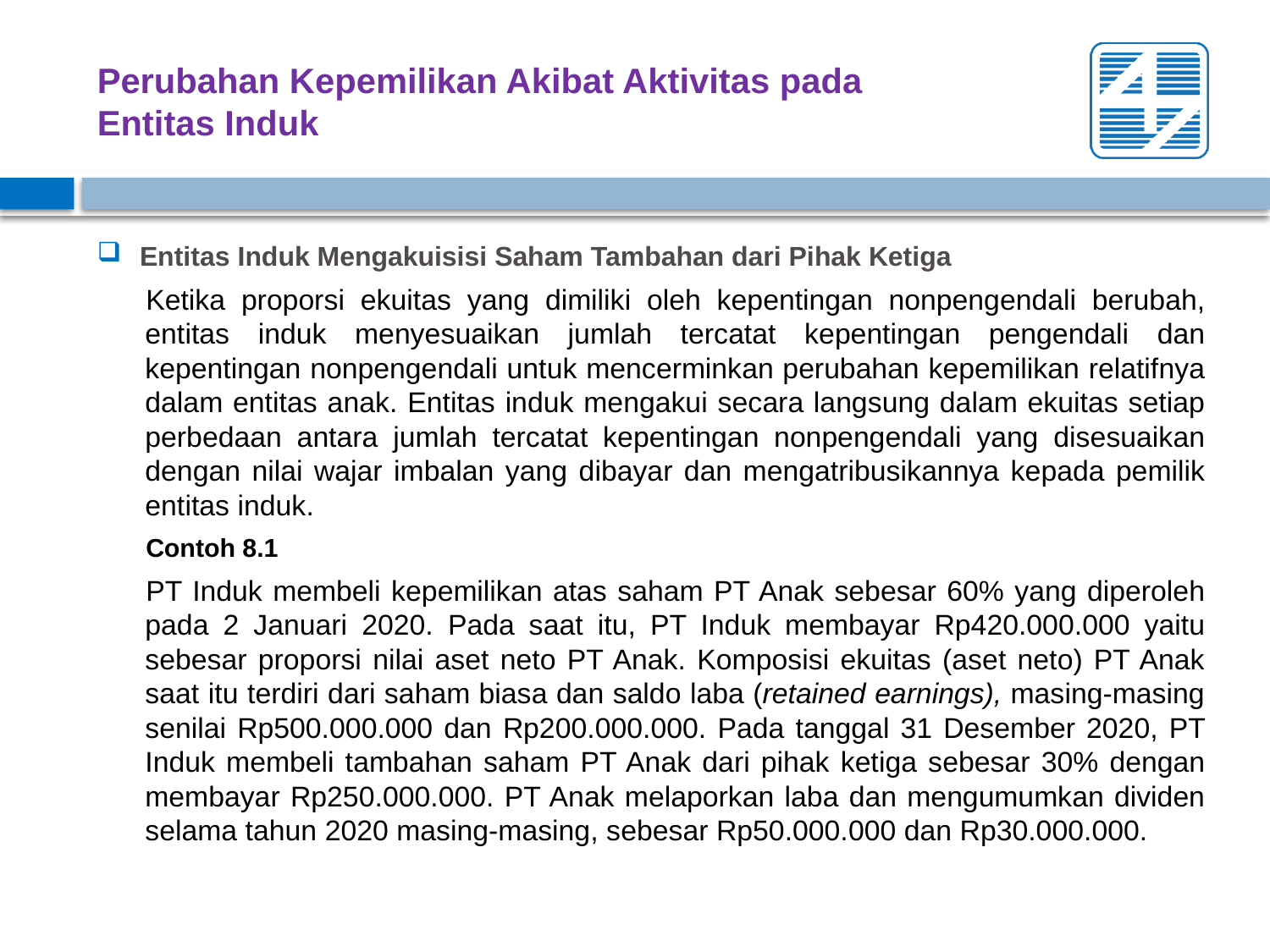

# Perubahan Kepemilikan Akibat Aktivitas pada Entitas Induk
Entitas Induk Mengakuisisi Saham Tambahan dari Pihak Ketiga
Ketika proporsi ekuitas yang dimiliki oleh kepentingan nonpengendali berubah, entitas induk menyesuaikan jumlah tercatat kepentingan pengendali dan kepentingan nonpengendali untuk mencerminkan perubahan kepemilikan relatifnya dalam entitas anak. Entitas induk mengakui secara langsung dalam ekuitas setiap perbedaan antara jumlah tercatat kepentingan nonpengendali yang disesuaikan dengan nilai wajar imbalan yang dibayar dan mengatribusikannya kepada pemilik entitas induk.
Contoh 8.1
PT Induk membeli kepemilikan atas saham PT Anak sebesar 60% yang diperoleh pada 2 Januari 2020. Pada saat itu, PT Induk membayar Rp420.000.000 yaitu sebesar proporsi nilai aset neto PT Anak. Komposisi ekuitas (aset neto) PT Anak saat itu terdiri dari saham biasa dan saldo laba (retained earnings), masing-masing senilai Rp500.000.000 dan Rp200.000.000. Pada tanggal 31 Desember 2020, PT Induk membeli tambahan saham PT Anak dari pihak ketiga sebesar 30% dengan membayar Rp250.000.000. PT Anak melaporkan laba dan mengumumkan dividen selama tahun 2020 masing-masing, sebesar Rp50.000.000 dan Rp30.000.000.